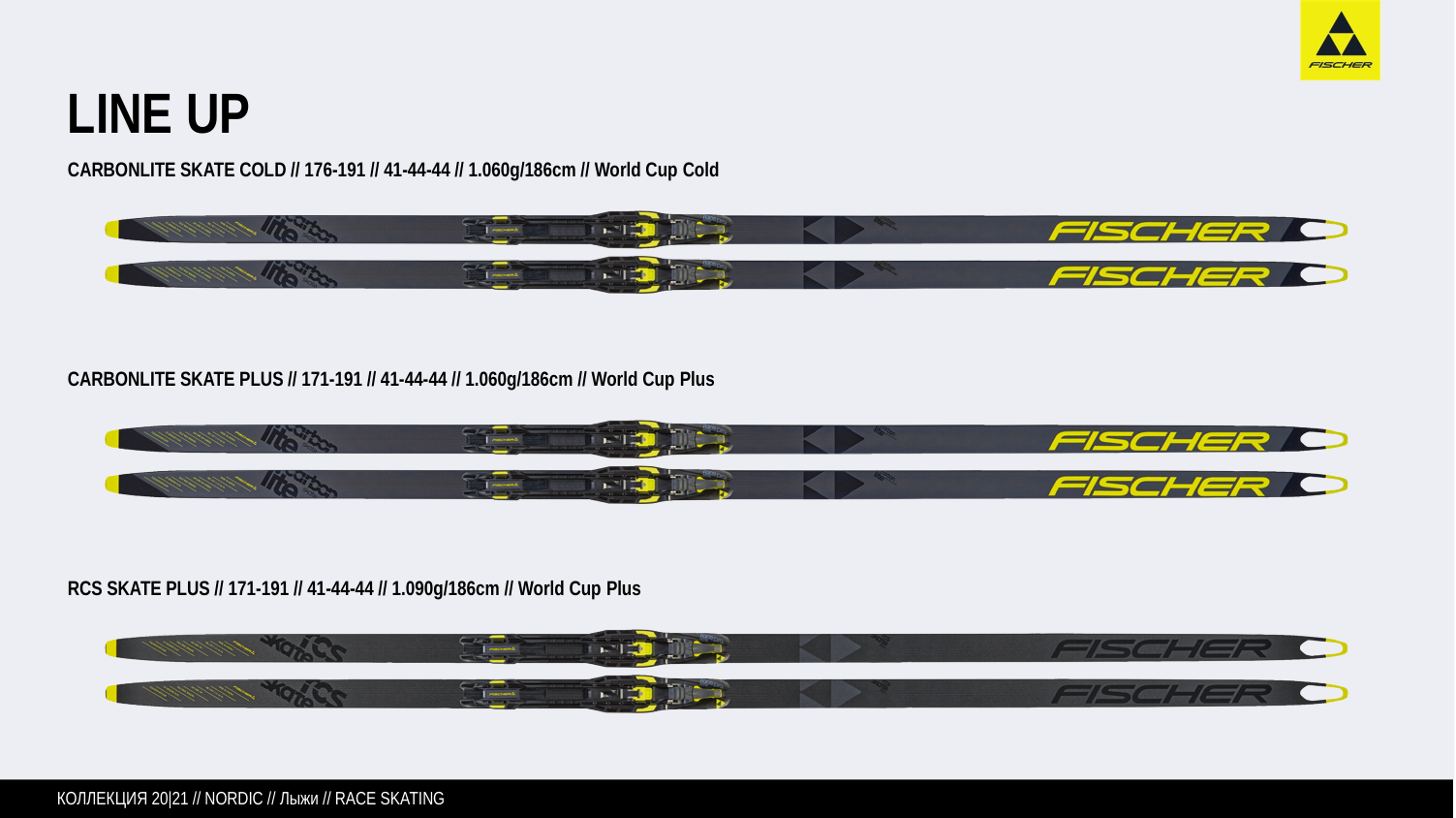

# LINE UP
CARBONLITE SKATE COLD // 176-191 // 41-44-44 // 1.060g/186cm // World Cup Cold

CARBONLITE SKATE PLUS // 171-191 // 41-44-44 // 1.060g/186cm // World Cup Plus

RCS SKATE PLUS // 171-191 // 41-44-44 // 1.090g/186cm // World Cup Plus

КОЛЛЕКЦИЯ 20|21 // NORDIC // Лыжи // RACE SKATING